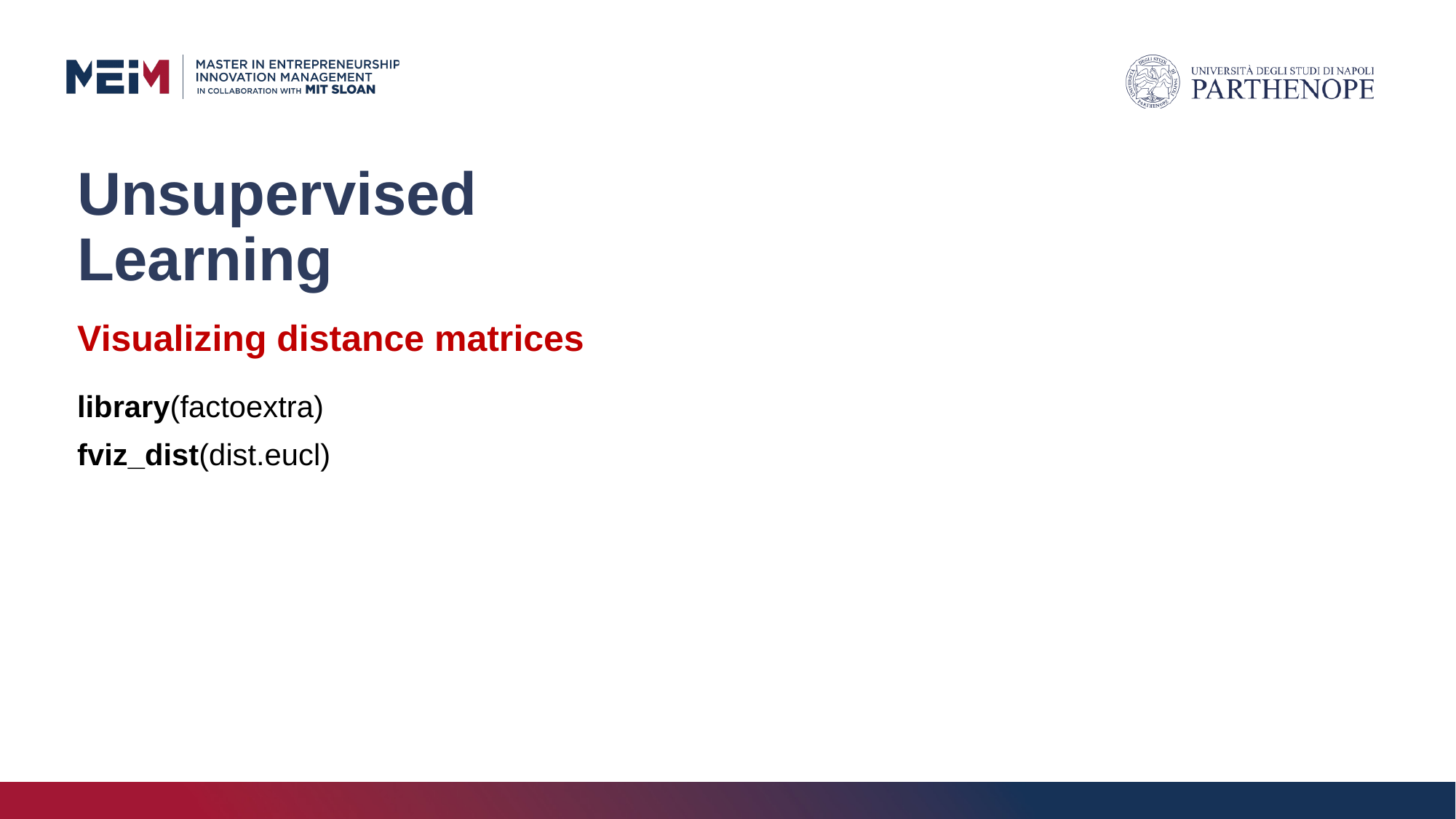

Unsupervised Learning
Visualizing distance matrices
library(factoextra)
fviz_dist(dist.eucl)